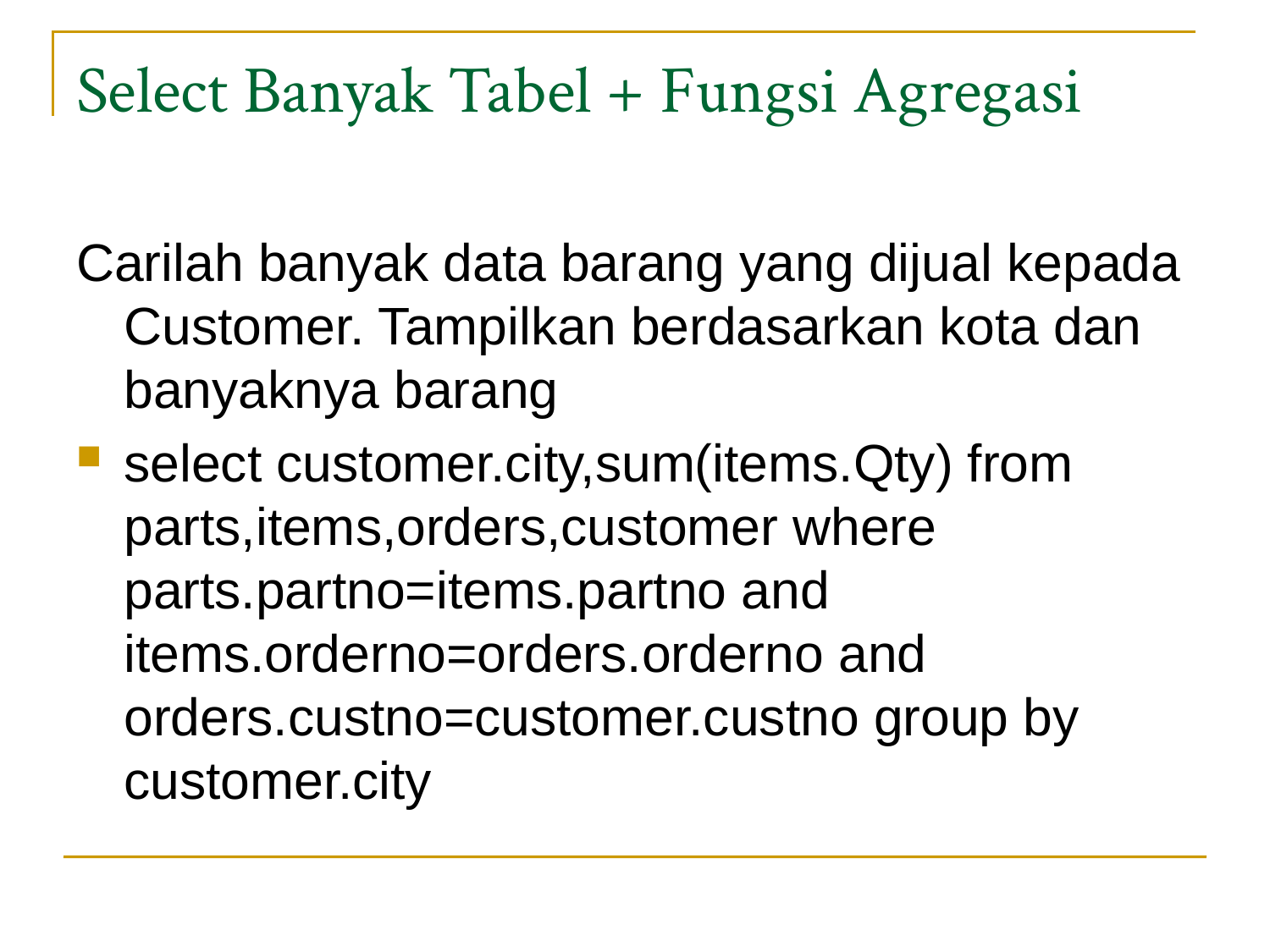

# Select Banyak Tabel + Fungsi Agregasi
Carilah banyak data barang yang dijual kepada Customer. Tampilkan berdasarkan kota dan banyaknya barang
select customer.city,sum(items.Qty) from parts,items,orders,customer where parts.partno=items.partno and items.orderno=orders.orderno and orders.custno=customer.custno group by customer.city